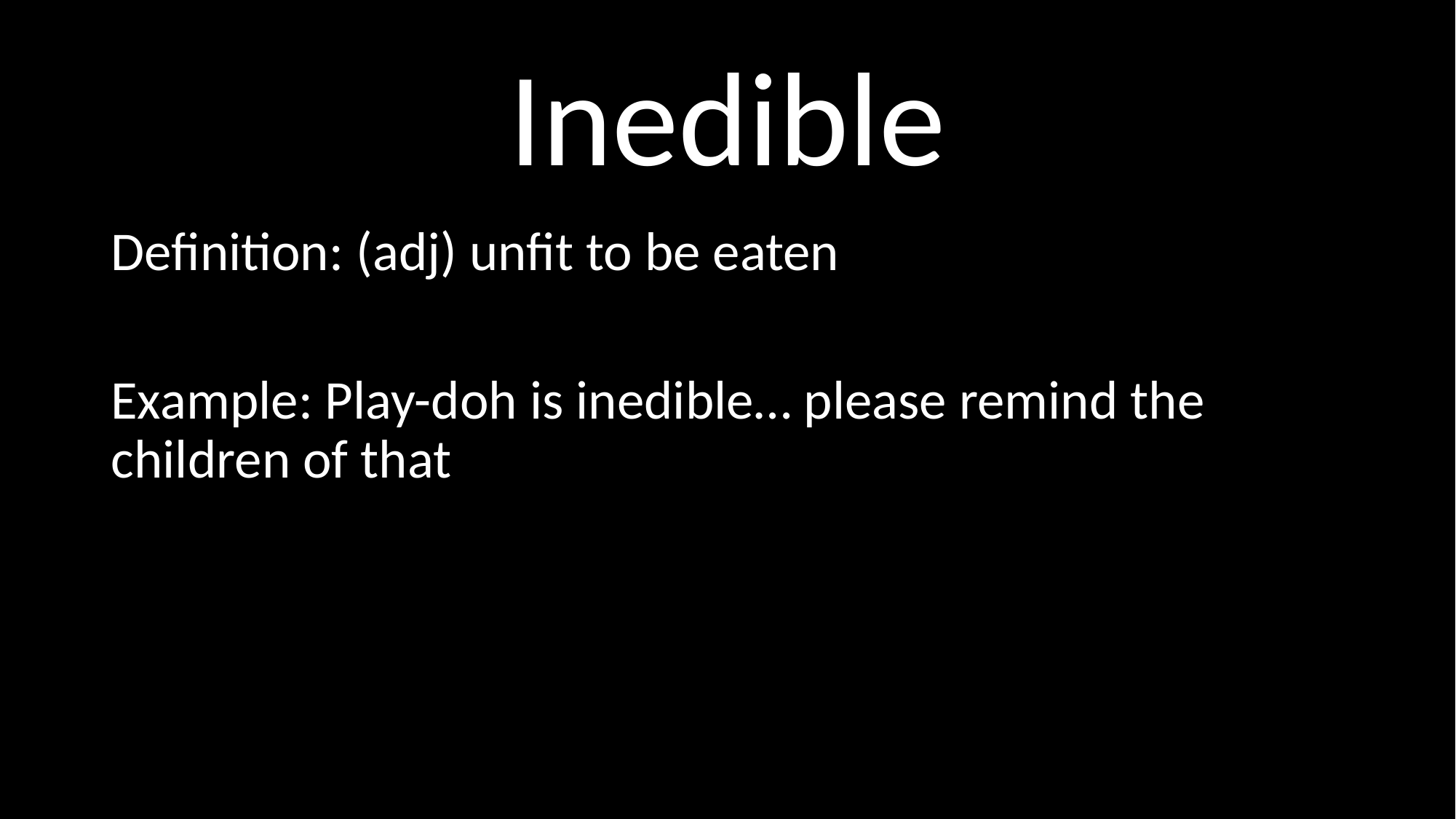

# Inedible
Definition: (adj) unfit to be eaten

Example: Play-doh is inedible… please remind the children of that